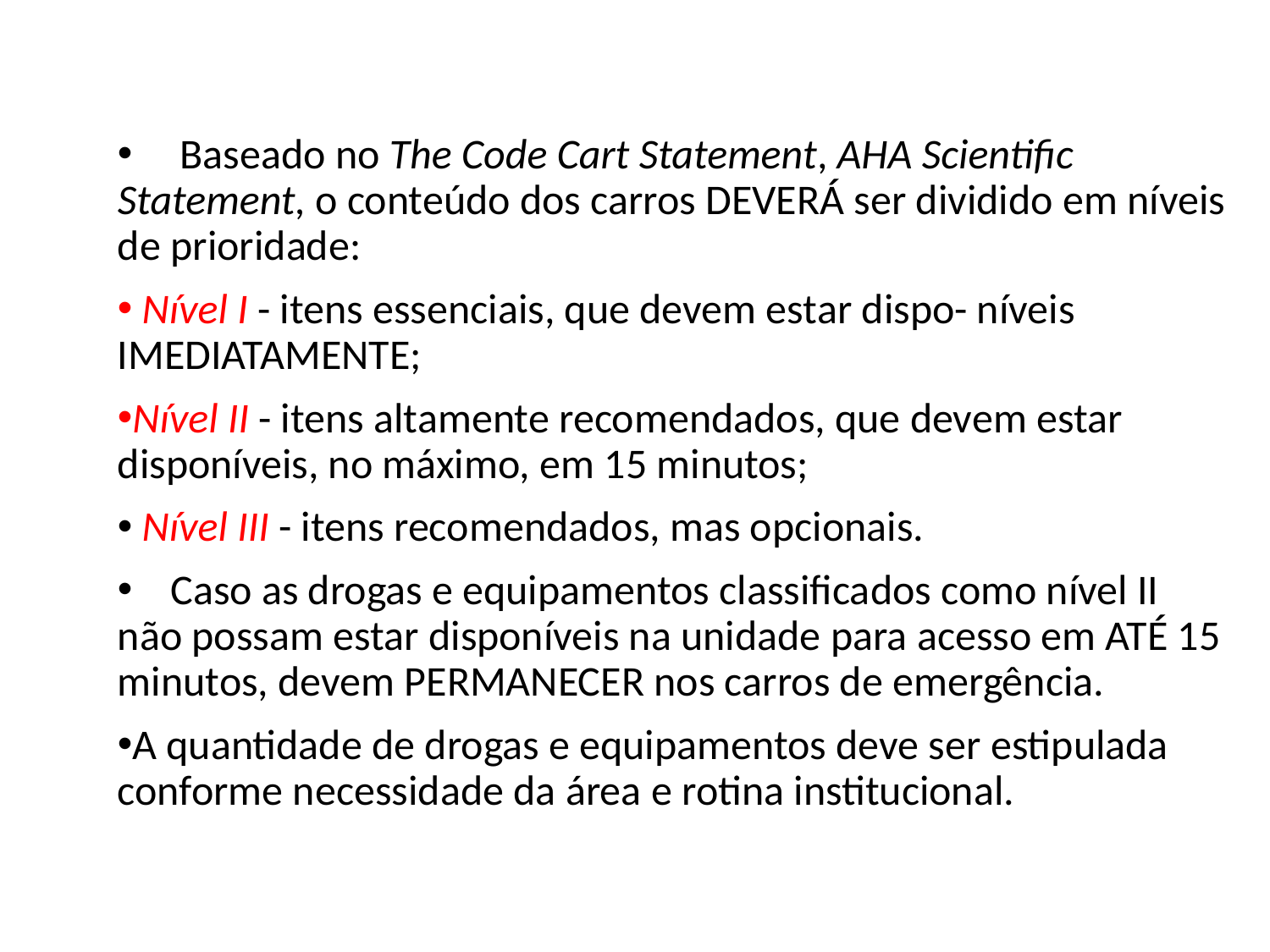

Baseado no The Code Cart Statement, AHA Scientific Statement, o conteúdo dos carros DEVERÁ ser dividido em níveis de prioridade:
 Nível I - itens essenciais, que devem estar dispo- níveis IMEDIATAMENTE;
Nível II - itens altamente recomendados, que devem estar disponíveis, no máximo, em 15 minutos;
 Nível III - itens recomendados, mas opcionais.
    Caso as drogas e equipamentos classificados como nível II não possam estar disponíveis na unidade para acesso em ATÉ 15 minutos, devem PERMANECER nos carros de emergência.
A quantidade de drogas e equipamentos deve ser estipulada conforme necessidade da área e rotina institucional.